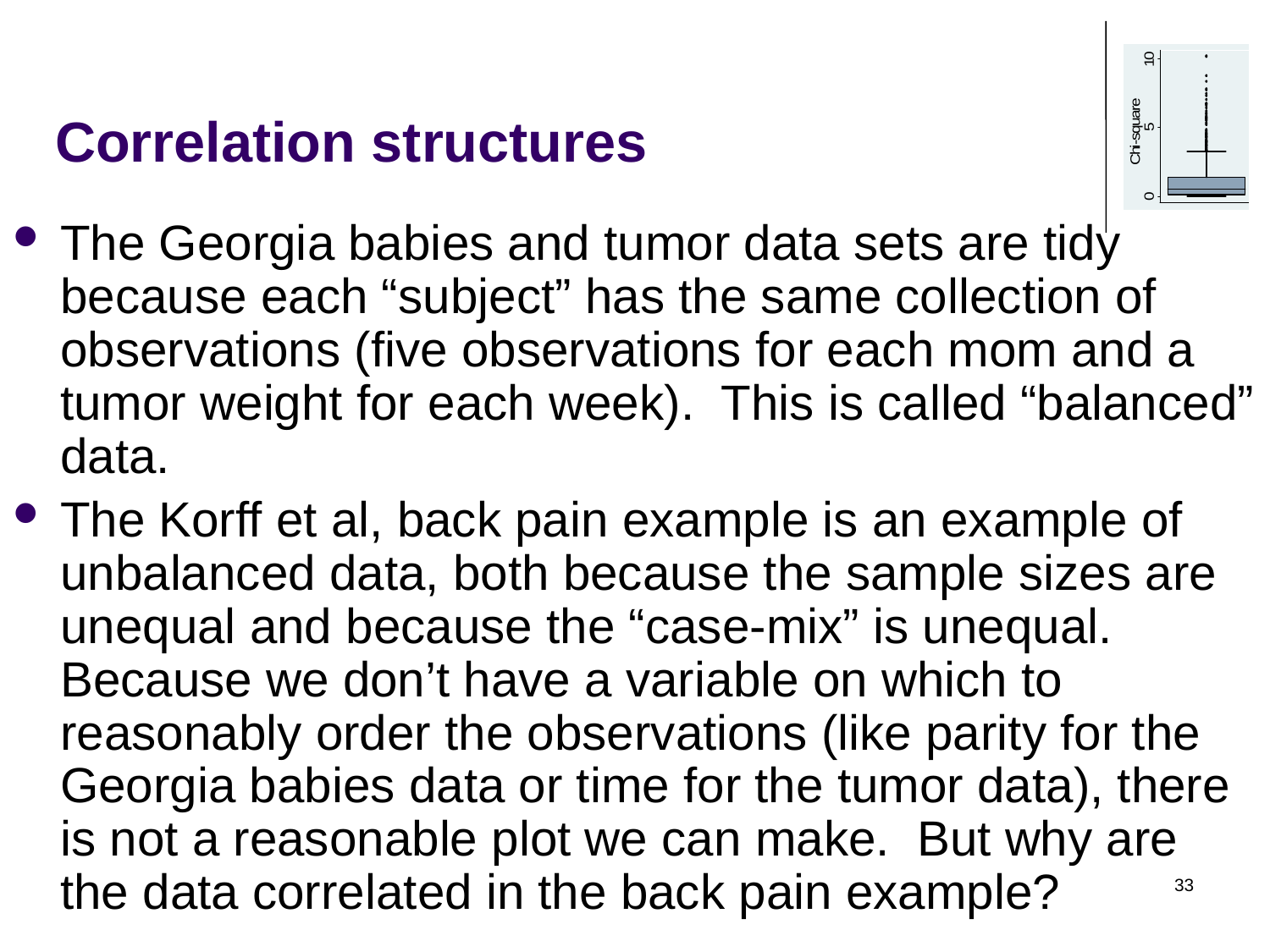

# Correlation structures
The Georgia babies and tumor data sets are tidy because each “subject” has the same collection of observations (five observations for each mom and a tumor weight for each week).  This is called “balanced” data.
The Korff et al, back pain example is an example of unbalanced data, both because the sample sizes are unequal and because the “case-mix” is unequal.  Because we don’t have a variable on which to reasonably order the observations (like parity for the Georgia babies data or time for the tumor data), there is not a reasonable plot we can make.  But why are the data correlated in the back pain example?
33